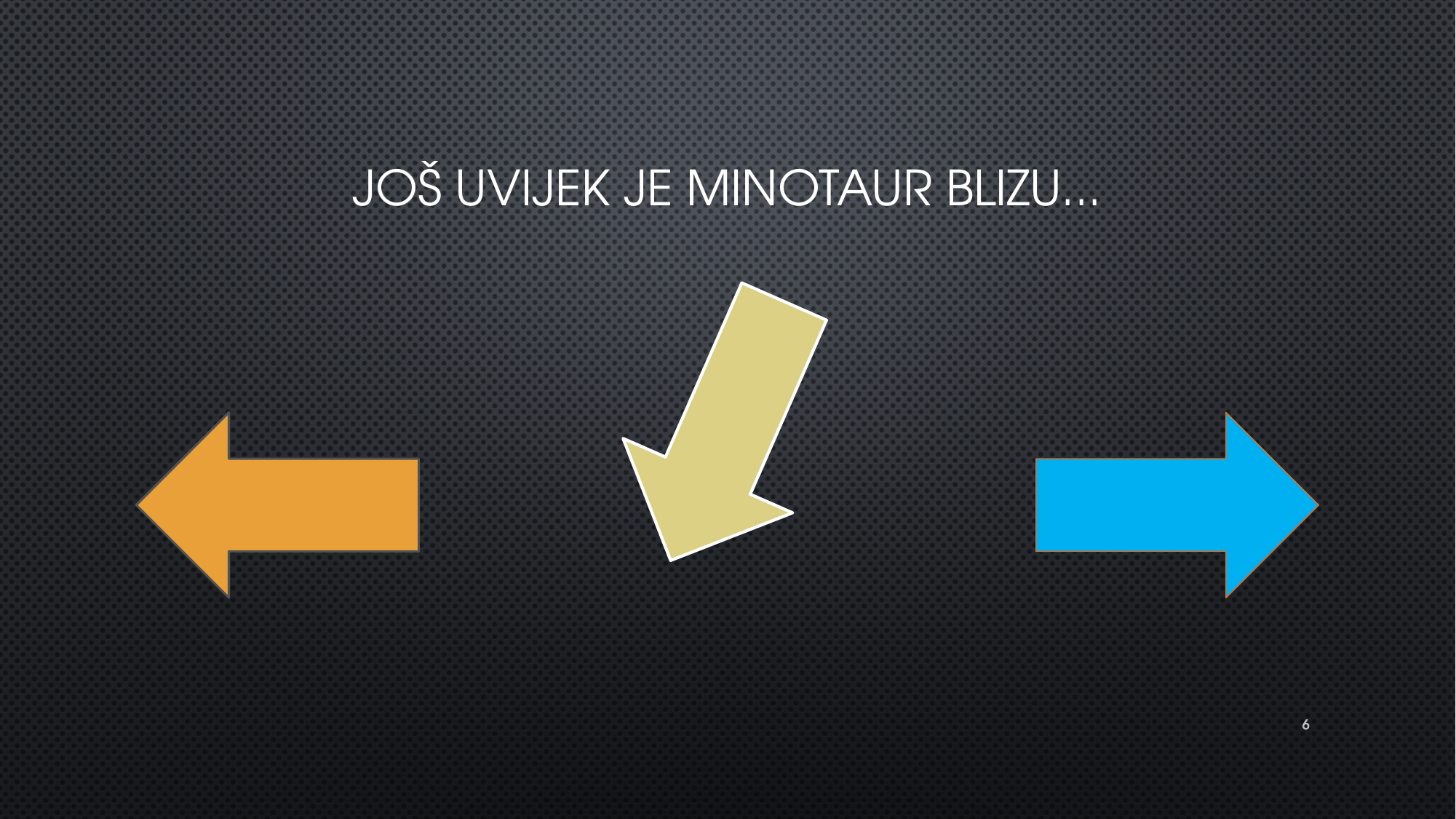

# Još uvijek je minotaur blizu...

6